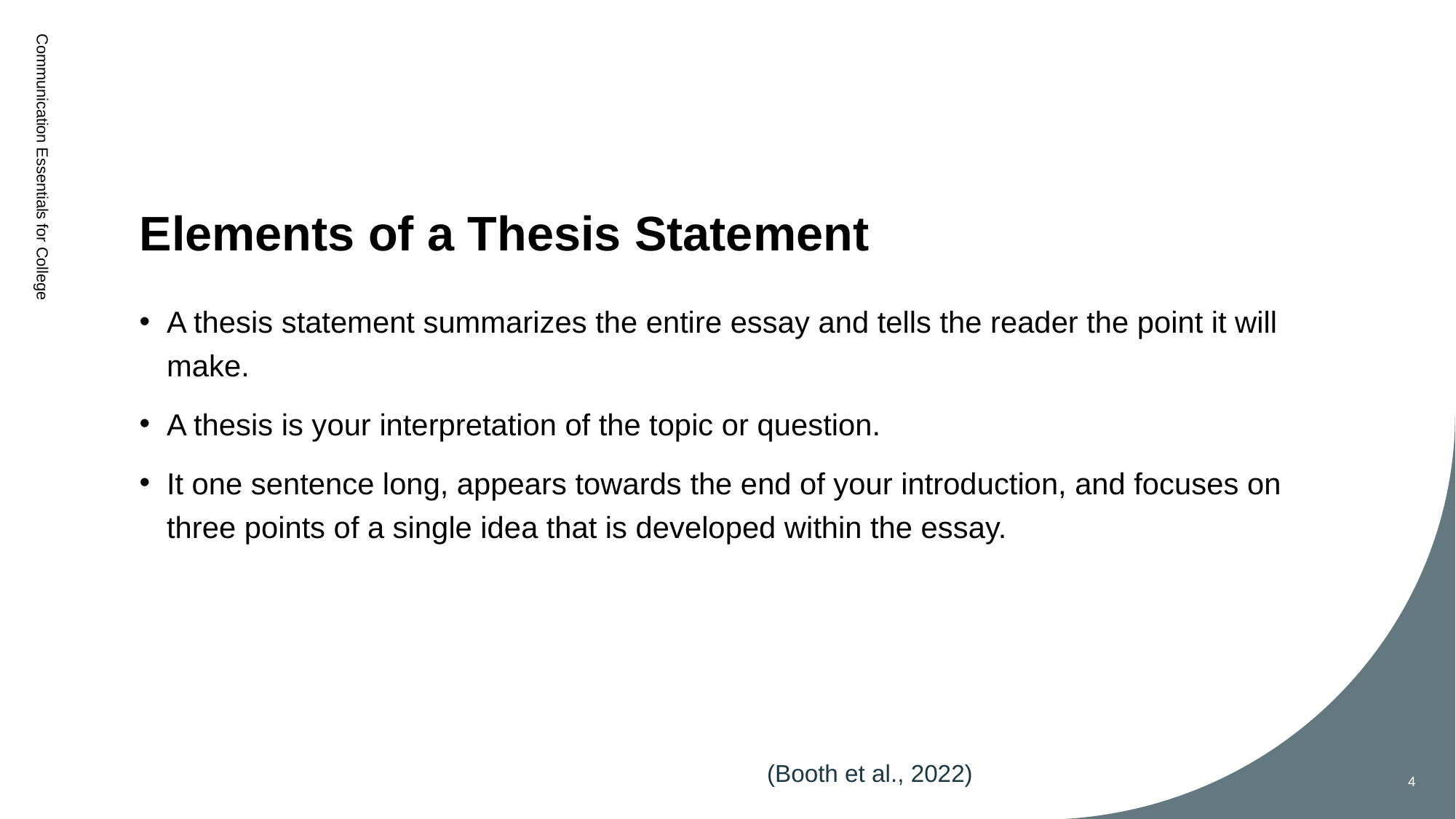

# Elements of a Thesis Statement
Communication Essentials for College
A thesis statement summarizes the entire essay and tells the reader the point it will make.
A thesis is your interpretation of the topic or question.
It one sentence long, appears towards the end of your introduction, and focuses on three points of a single idea that is developed within the essay.

(Booth et al., 2022)
4